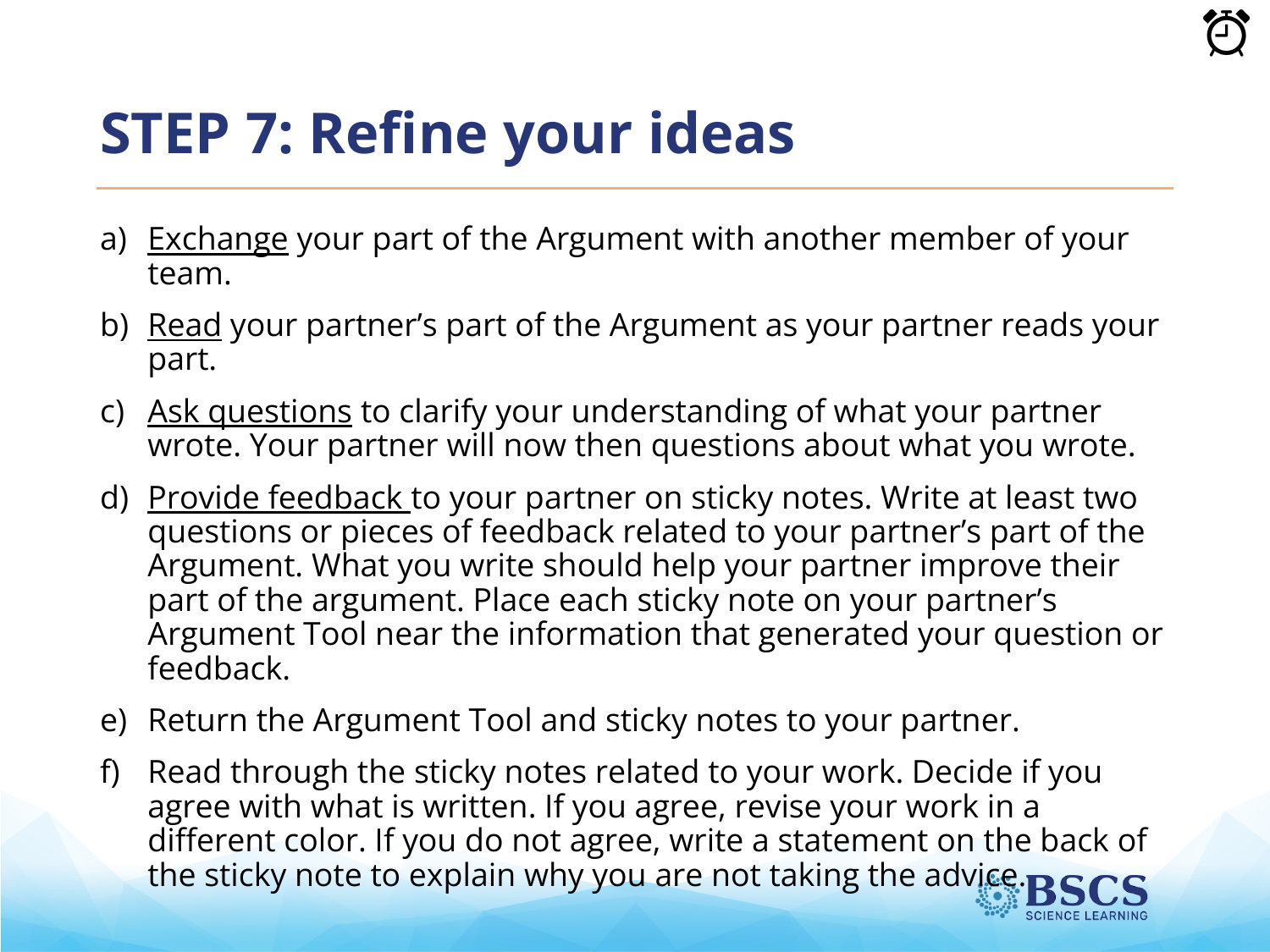

# STEP 7: Refine your ideas
Exchange your part of the Argument with another member of your team.
Read your partner’s part of the Argument as your partner reads your part.
Ask questions to clarify your understanding of what your partner wrote. Your partner will now then questions about what you wrote.
Provide feedback to your partner on sticky notes. Write at least two questions or pieces of feedback related to your partner’s part of the Argument. What you write should help your partner improve their part of the argument. Place each sticky note on your partner’s Argument Tool near the information that generated your question or feedback.
Return the Argument Tool and sticky notes to your partner.
Read through the sticky notes related to your work. Decide if you agree with what is written. If you agree, revise your work in a different color. If you do not agree, write a statement on the back of the sticky note to explain why you are not taking the advice.